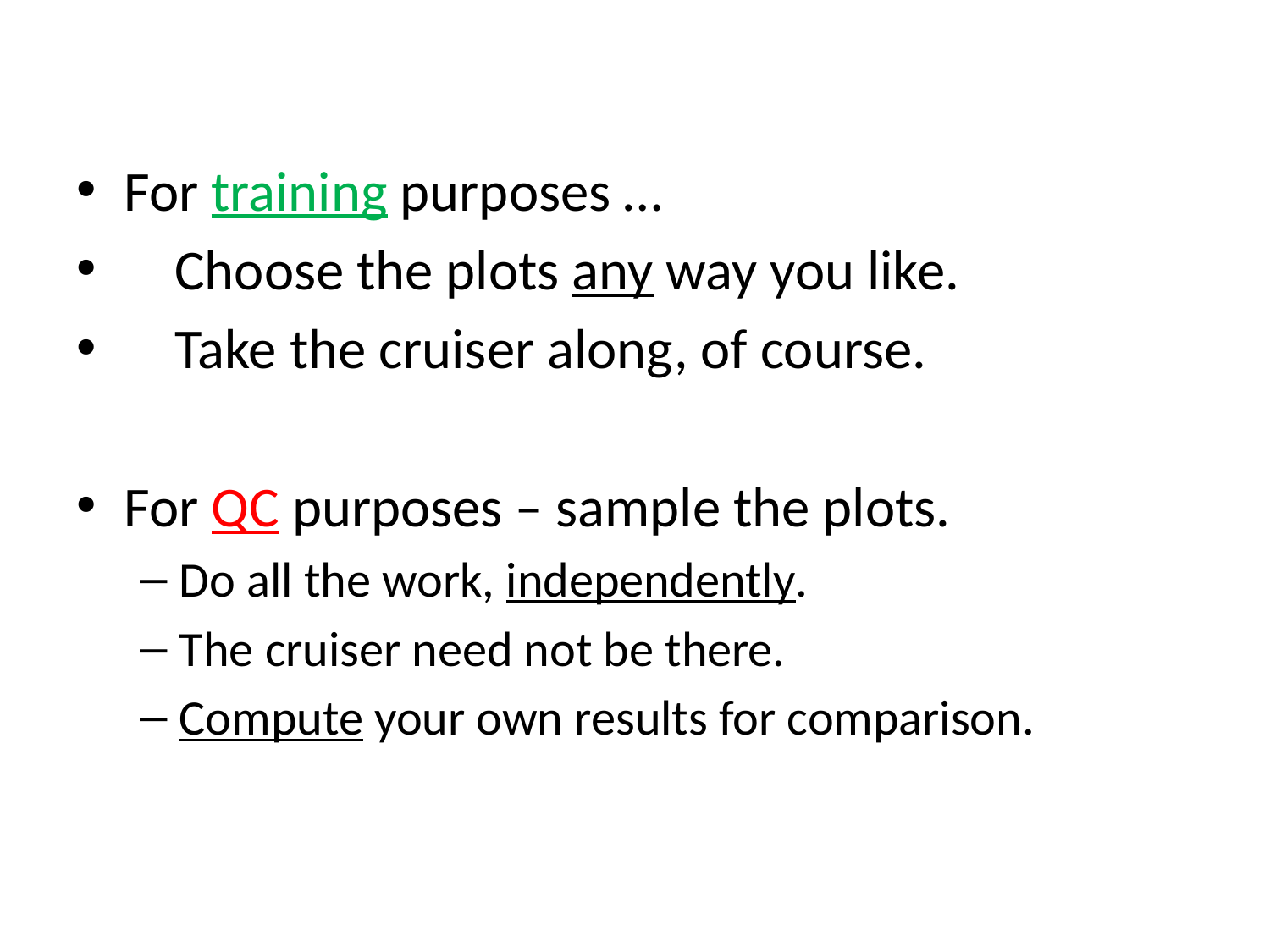

#
For training purposes …
    Choose the plots any way you like.
    Take the cruiser along, of course.

For QC purposes – sample the plots.
Do all the work, independently.
The cruiser need not be there.
Compute your own results for comparison.